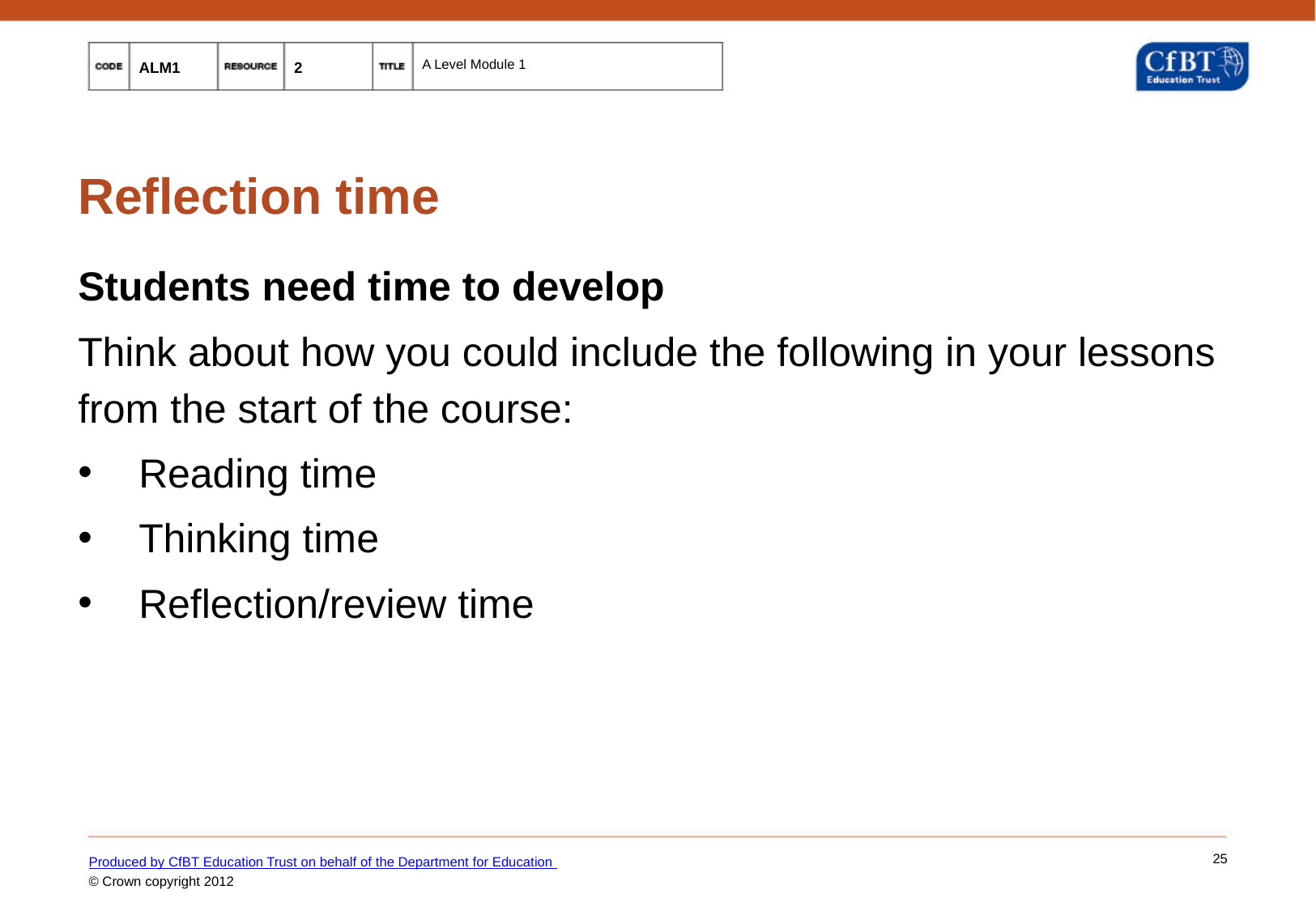

# Reflection time
Students need time to develop
Think about how you could include the following in your lessons
from the start of the course:
Reading time
Thinking time
Reflection/review time